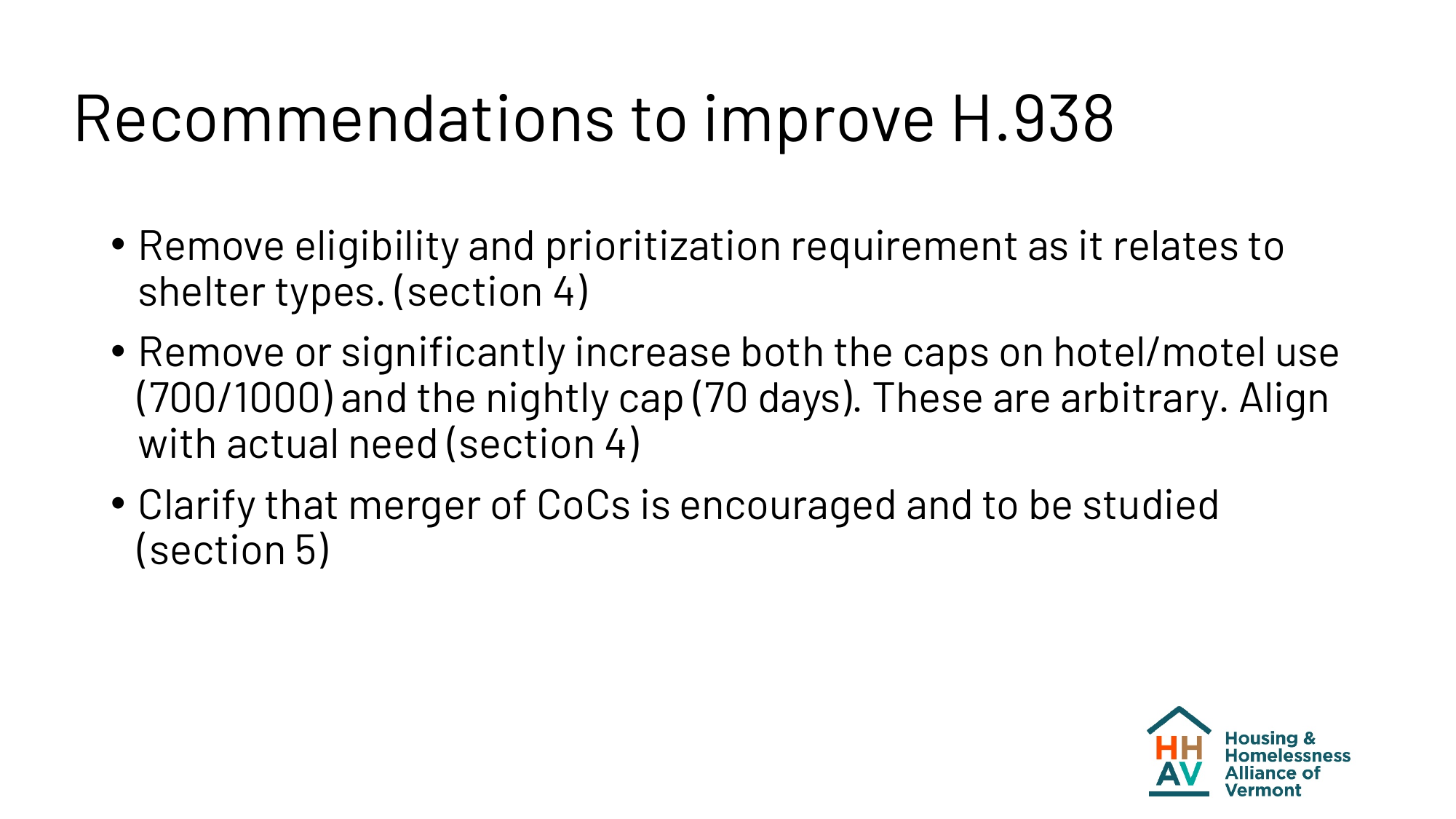

# Recommendations to improve H.938
Remove eligibility and prioritization requirement as it relates to shelter types. (section 4)
Remove or significantly increase both the caps on hotel/motel use (700/1000) and the nightly cap (70 days). These are arbitrary. Align with actual need (section 4)
Clarify that merger of CoCs is encouraged and to be studied (section 5)